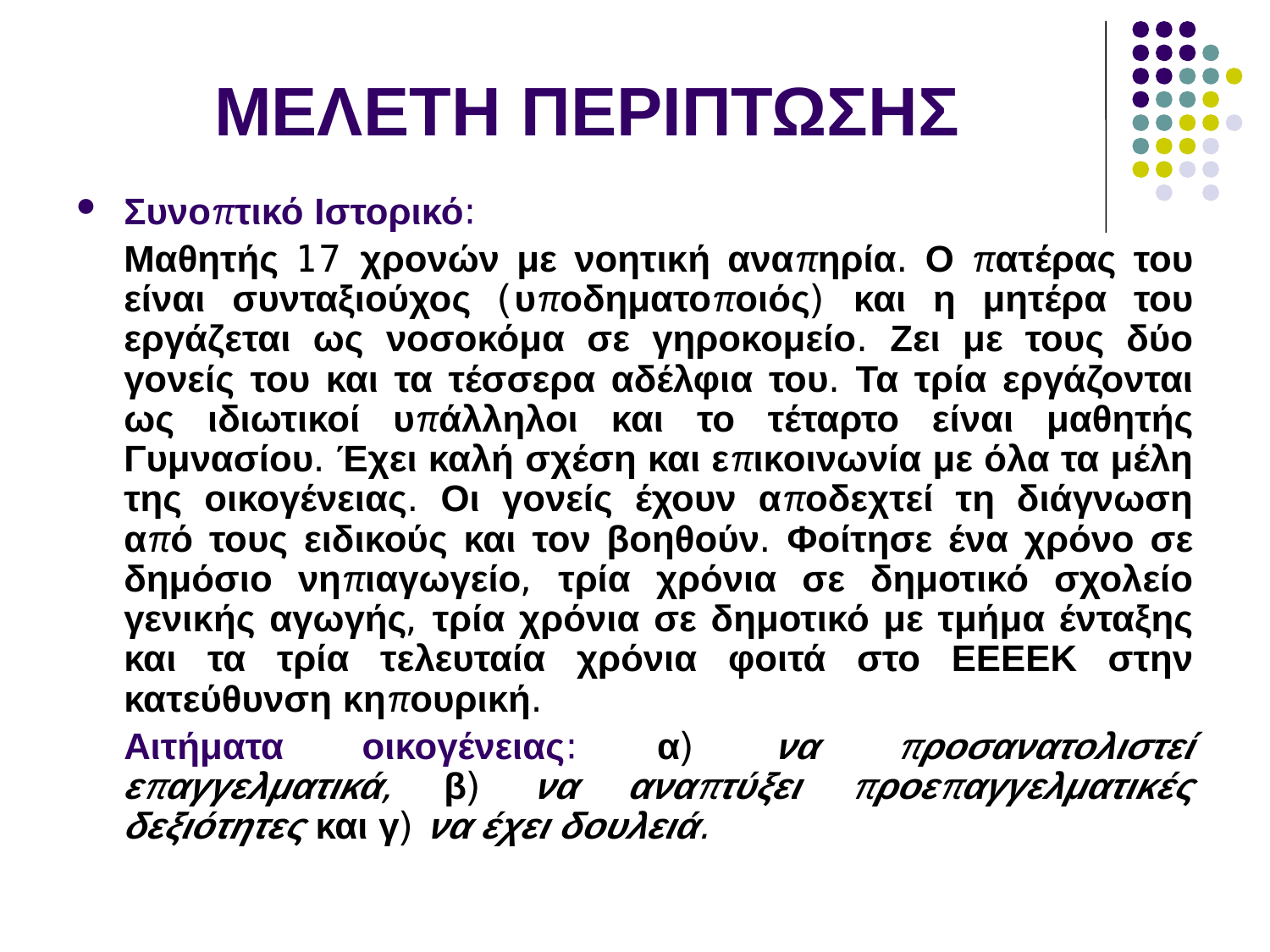

# ΜΕΛΕΤΗ ΠΕΡΙΠΤΩΣΗΣ
Συνοπτικό Ιστορικό:
	Μαθητής 17 χρονών με νοητική αναπηρία. Ο πατέρας του είναι συνταξιούχος (υποδηματοποιός) και η μητέρα του εργάζεται ως νοσοκόμα σε γηροκομείο. Ζει με τους δύο γονείς του και τα τέσσερα αδέλφια του. Τα τρία εργάζονται ως ιδιωτικοί υπάλληλοι και το τέταρτο είναι μαθητής Γυμνασίου. Έχει καλή σχέση και επικοινωνία με όλα τα μέλη της οικογένειας. Οι γονείς έχουν αποδεχτεί τη διάγνωση από τους ειδικούς και τον βοηθούν. Φοίτησε ένα χρόνο σε δημόσιο νηπιαγωγείο, τρία χρόνια σε δημοτικό σχολείο γενικής αγωγής, τρία χρόνια σε δημοτικό με τμήμα ένταξης και τα τρία τελευταία χρόνια φοιτά στο ΕΕΕΕΚ στην κατεύθυνση κηπουρική.
	Αιτήματα οικογένειας: α) να προσανατολιστεί επαγγελματικά, β) να αναπτύξει προεπαγγελματικές δεξιότητες και γ) να έχει δουλειά.